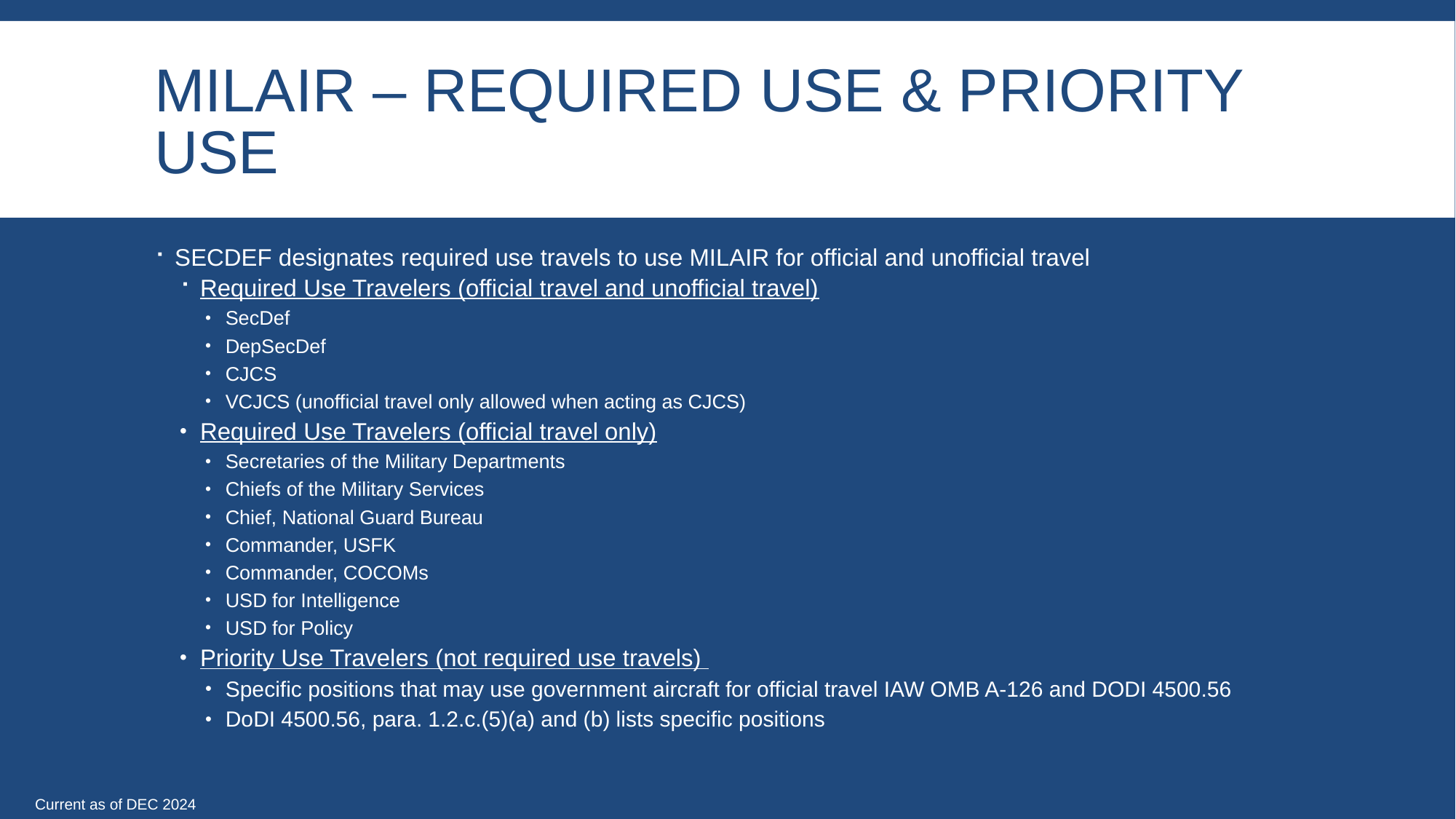

# MILAIR – Required Use & priority use
SECDEF designates required use travels to use MILAIR for official and unofficial travel
Required Use Travelers (official travel and unofficial travel)
SecDef
DepSecDef
CJCS
VCJCS (unofficial travel only allowed when acting as CJCS)
Required Use Travelers (official travel only)
Secretaries of the Military Departments
Chiefs of the Military Services
Chief, National Guard Bureau
Commander, USFK
Commander, COCOMs
USD for Intelligence
USD for Policy
Priority Use Travelers (not required use travels)
Specific positions that may use government aircraft for official travel IAW OMB A-126 and DODI 4500.56
DoDI 4500.56, para. 1.2.c.(5)(a) and (b) lists specific positions